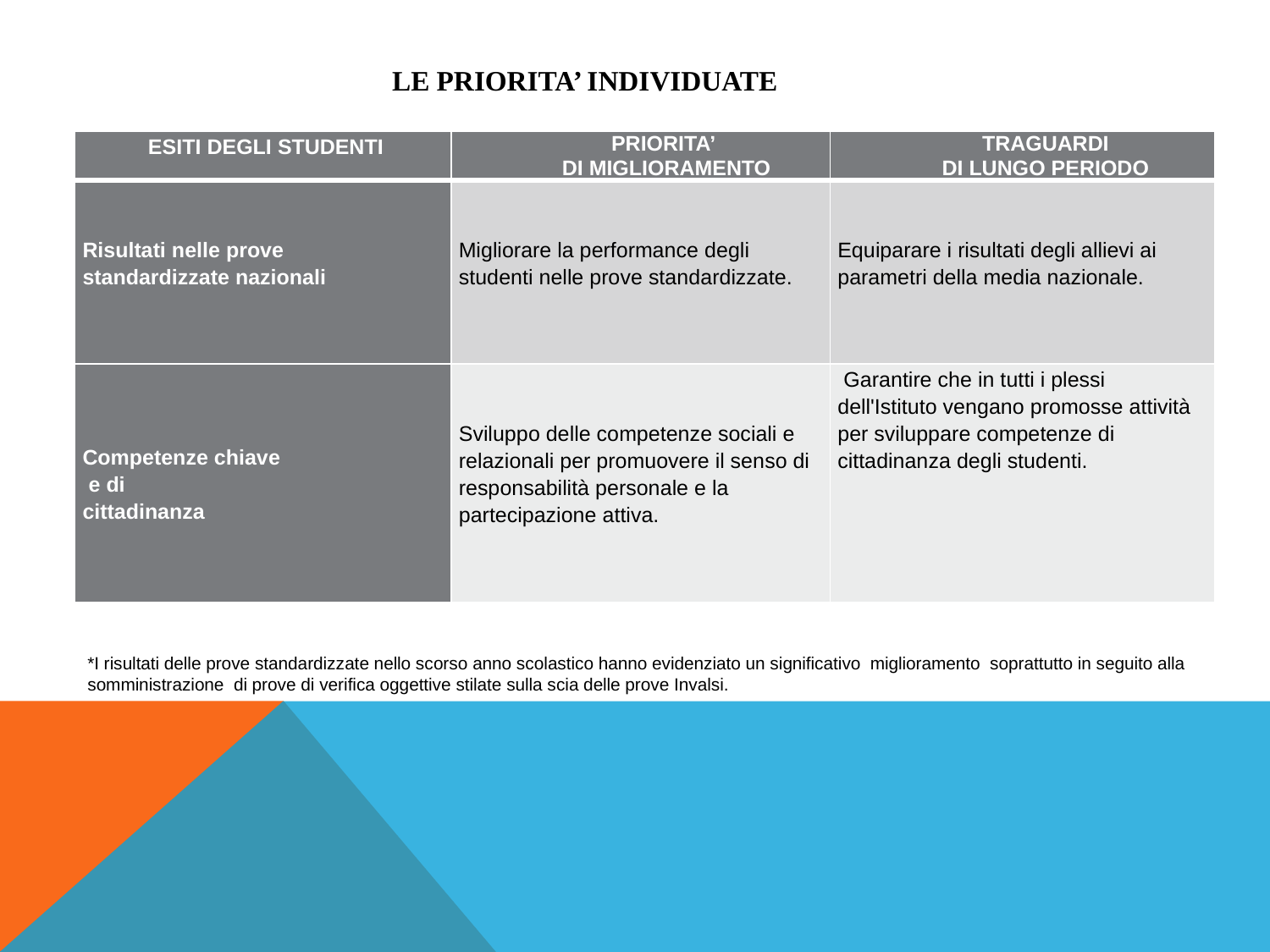

LE PRIORITA’ INDIVIDUATE
| ESITI DEGLI STUDENTI | PRIORITA’  DI MIGLIORAMENTO | TRAGUARDI DI LUNGO PERIODO |
| --- | --- | --- |
| Risultati nelle prove standardizzate nazionali | Migliorare la performance degli studenti nelle prove standardizzate. | Equiparare i risultati degli allievi ai parametri della media nazionale. |
| Competenze chiave e di cittadinanza | Sviluppo delle competenze sociali e relazionali per promuovere il senso di responsabilità personale e la partecipazione attiva. | Garantire che in tutti i plessi dell'Istituto vengano promosse attività per sviluppare competenze di cittadinanza degli studenti. |
*I risultati delle prove standardizzate nello scorso anno scolastico hanno evidenziato un significativo  miglioramento  soprattutto in seguito alla somministrazione  di prove di verifica oggettive stilate sulla scia delle prove Invalsi.